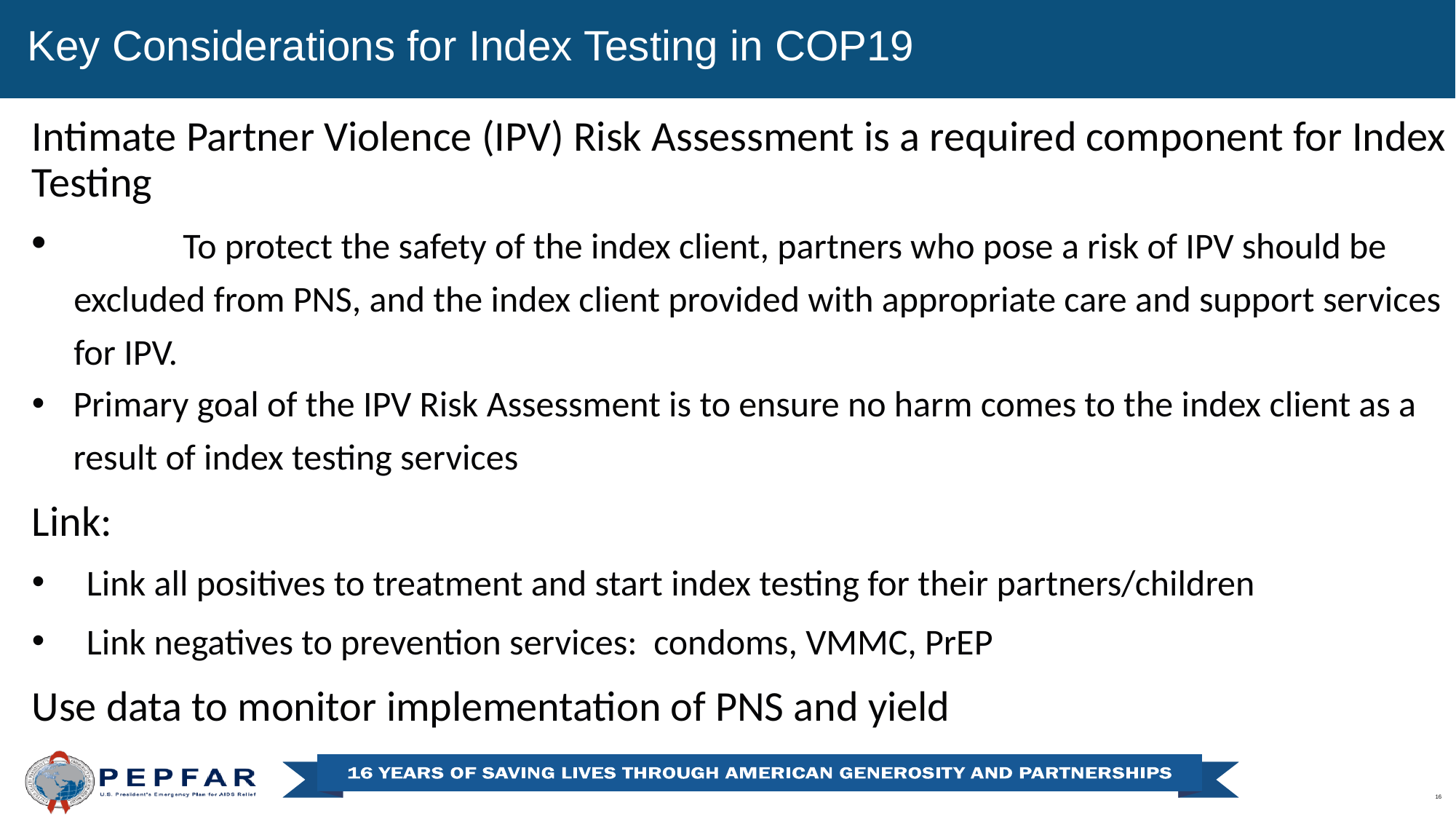

Key Considerations for Index Testing in COP19
Intimate Partner Violence (IPV) Risk Assessment is a required component for Index Testing
	To protect the safety of the index client, partners who pose a risk of IPV should be excluded from PNS, and the index client provided with appropriate care and support services for IPV.
Primary goal of the IPV Risk Assessment is to ensure no harm comes to the index client as a result of index testing services
Link:
Link all positives to treatment and start index testing for their partners/children
Link negatives to prevention services:  condoms, VMMC, PrEP
Use data to monitor implementation of PNS and yield